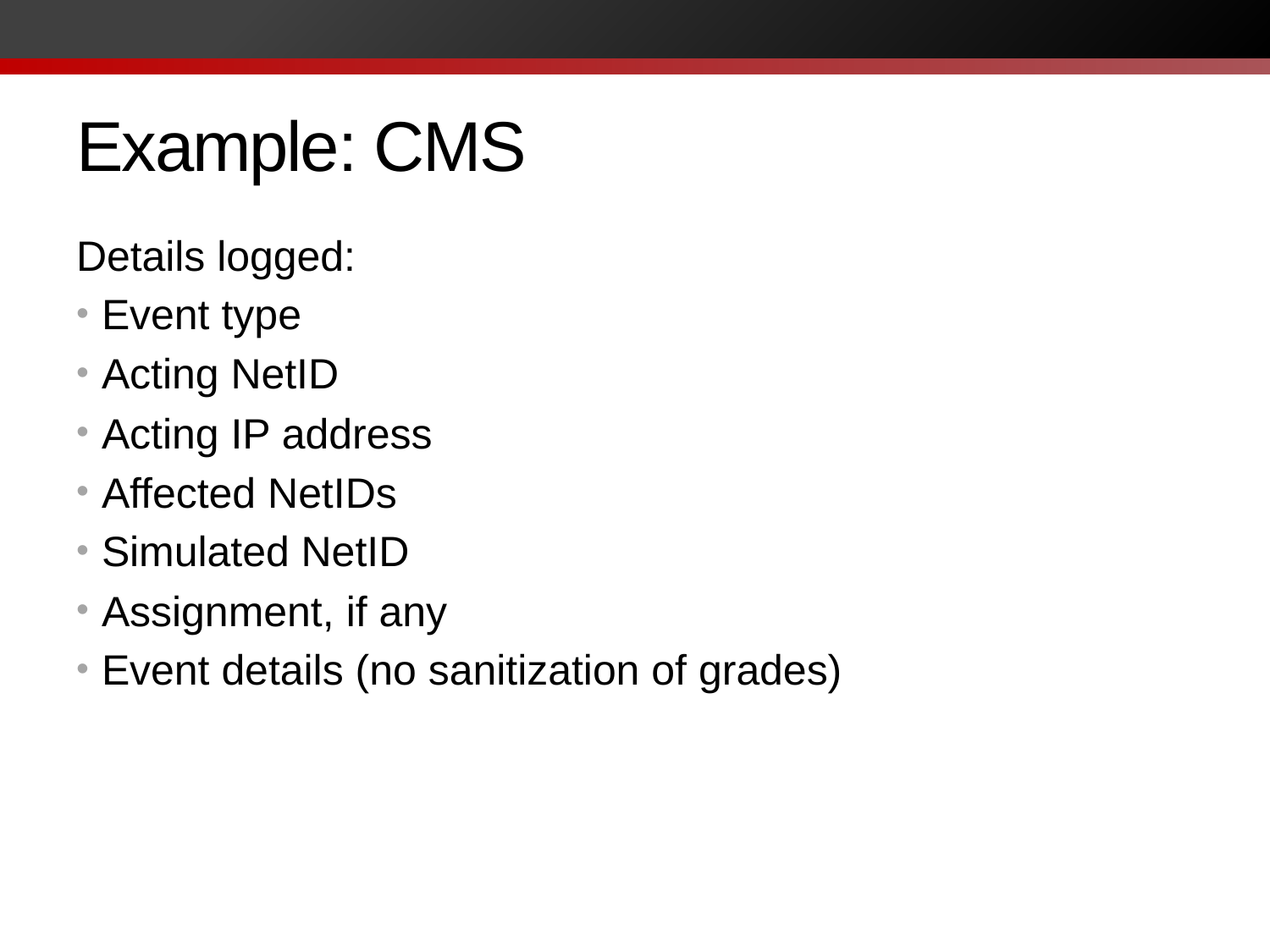

# Example: CMS
Details logged:
Event type
Acting NetID
Acting IP address
Affected NetIDs
Simulated NetID
Assignment, if any
Event details (no sanitization of grades)